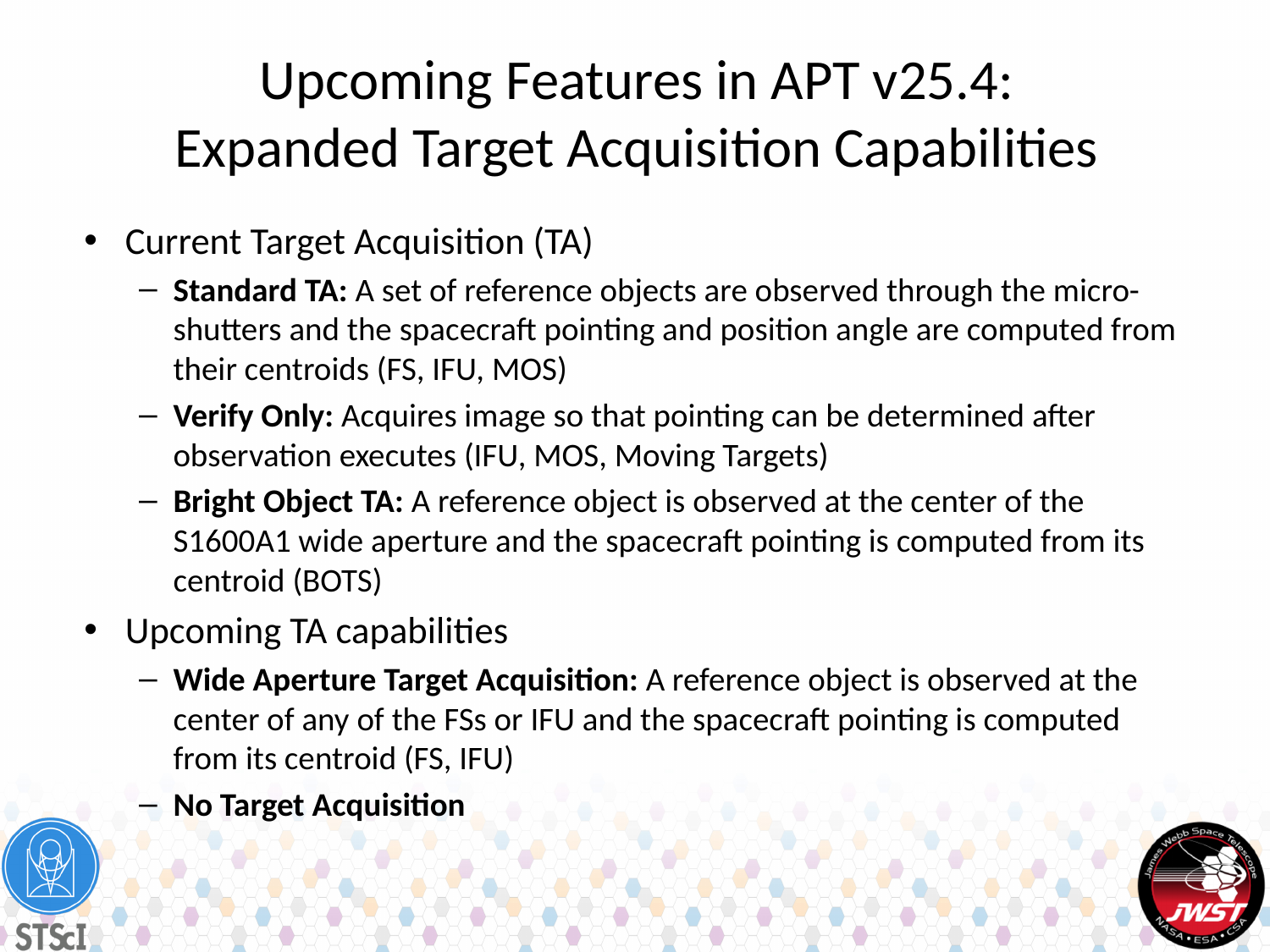

# Upcoming Features in APT v25.4: Expanded Target Acquisition Capabilities
Current Target Acquisition (TA)
Standard TA: A set of reference objects are observed through the micro-shutters and the spacecraft pointing and position angle are computed from their centroids (FS, IFU, MOS)
Verify Only: Acquires image so that pointing can be determined after observation executes (IFU, MOS, Moving Targets)
Bright Object TA: A reference object is observed at the center of the S1600A1 wide aperture and the spacecraft pointing is computed from its centroid (BOTS)
Upcoming TA capabilities
Wide Aperture Target Acquisition: A reference object is observed at the center of any of the FSs or IFU and the spacecraft pointing is computed from its centroid (FS, IFU)
No Target Acquisition